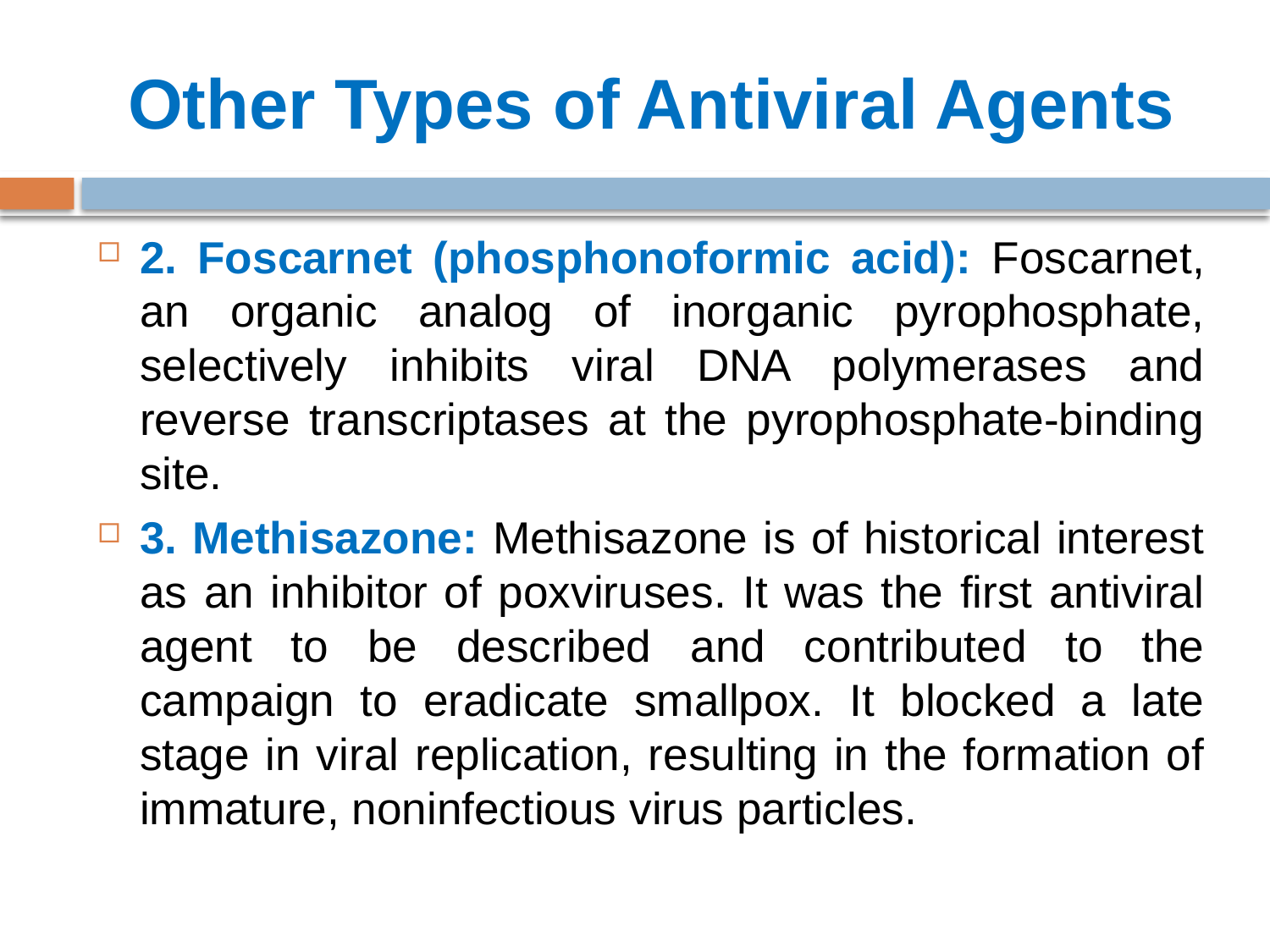

# Other Types of Antiviral Agents
2. Foscarnet (phosphonoformic acid): Foscarnet, an organic analog of inorganic pyrophosphate, selectively inhibits viral DNA polymerases and reverse transcriptases at the pyrophosphate-binding site.
3. Methisazone: Methisazone is of historical interest as an inhibitor of poxviruses. It was the first antiviral agent to be described and contributed to the campaign to eradicate smallpox. It blocked a late stage in viral replication, resulting in the formation of immature, noninfectious virus particles.